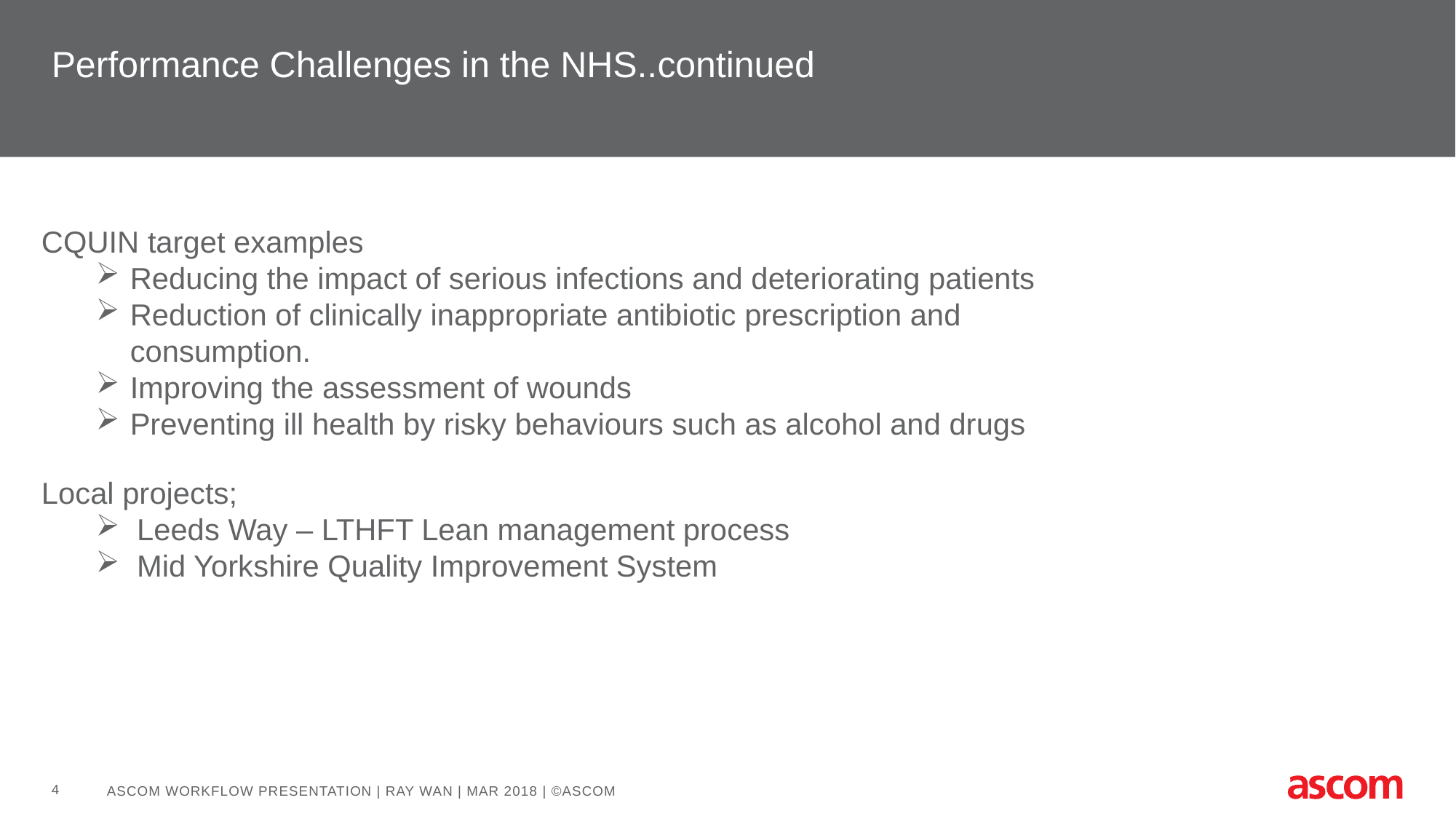

Performance Challenges in the NHS..continued
CQUIN target examples
Reducing the impact of serious infections and deteriorating patients
Reduction of clinically inappropriate antibiotic prescription and consumption.
Improving the assessment of wounds
Preventing ill health by risky behaviours such as alcohol and drugs

Local projects;
Leeds Way – LTHFT Lean management process
Mid Yorkshire Quality Improvement System

4
ASCOM WORKFLOW PRESENTATION | RAY WAN | MAR 2018 | ©ASCOM